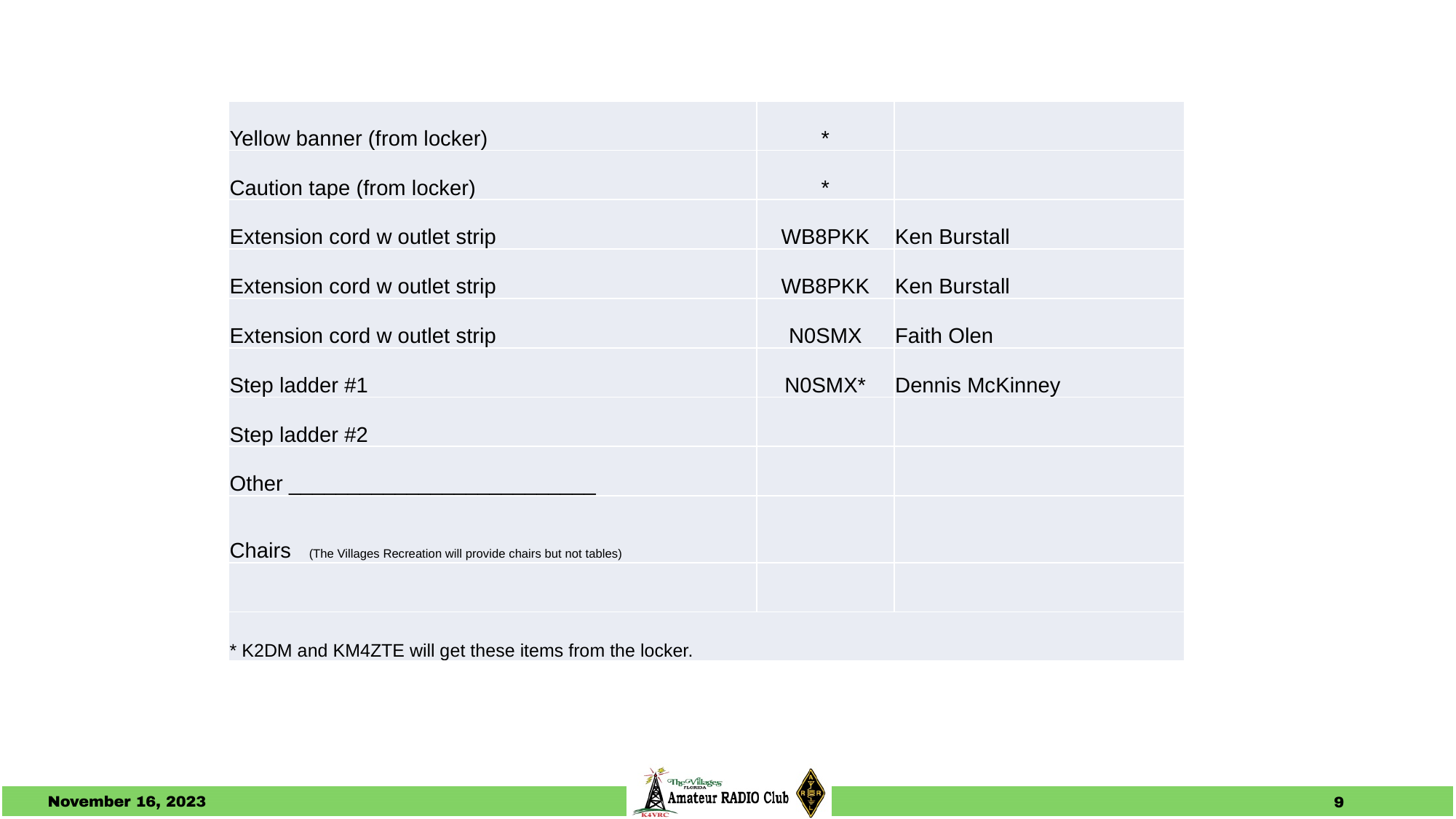

| Yellow banner (from locker) | \* |  |
| --- | --- | --- |
| Caution tape (from locker) | \* |  |
| Extension cord w outlet strip | WB8PKK | Ken Burstall |
| Extension cord w outlet strip | WB8PKK | Ken Burstall |
| Extension cord w outlet strip | N0SMX | Faith Olen |
| Step ladder #1 | N0SMX\* | Dennis McKinney |
| Step ladder #2 |  |  |
| Other \_\_\_\_\_\_\_\_\_\_\_\_\_\_\_\_\_\_\_\_\_\_\_\_\_\_ |  |  |
| Chairs (The Villages Recreation will provide chairs but not tables) |  |  |
|  |  |  |
| \* K2DM and KM4ZTE will get these items from the locker. |  |  |